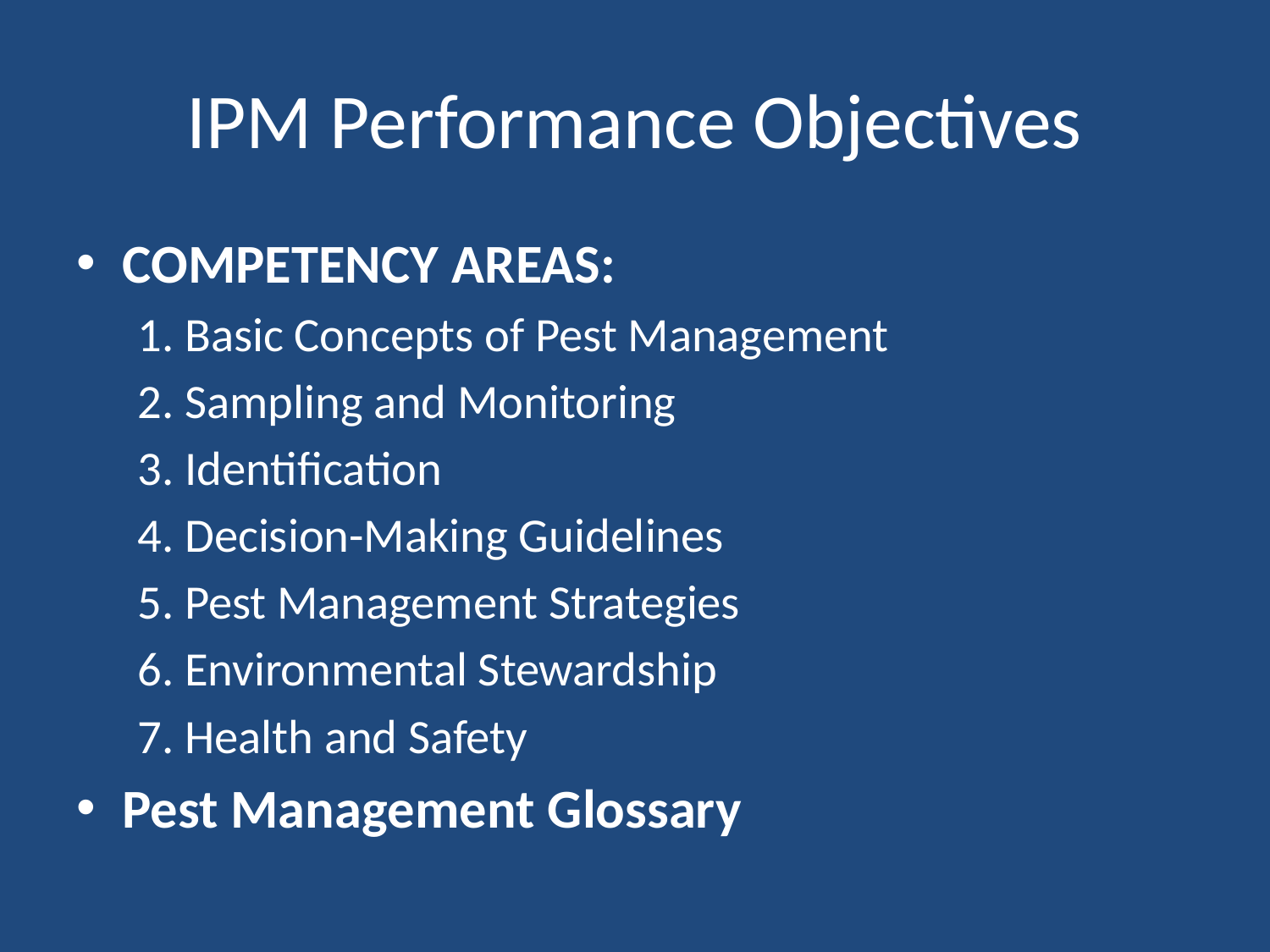

# IPM Performance Objectives
COMPETENCY AREAS:
1. Basic Concepts of Pest Management
2. Sampling and Monitoring
3. Identification
4. Decision-Making Guidelines
5. Pest Management Strategies
6. Environmental Stewardship
7. Health and Safety
Pest Management Glossary